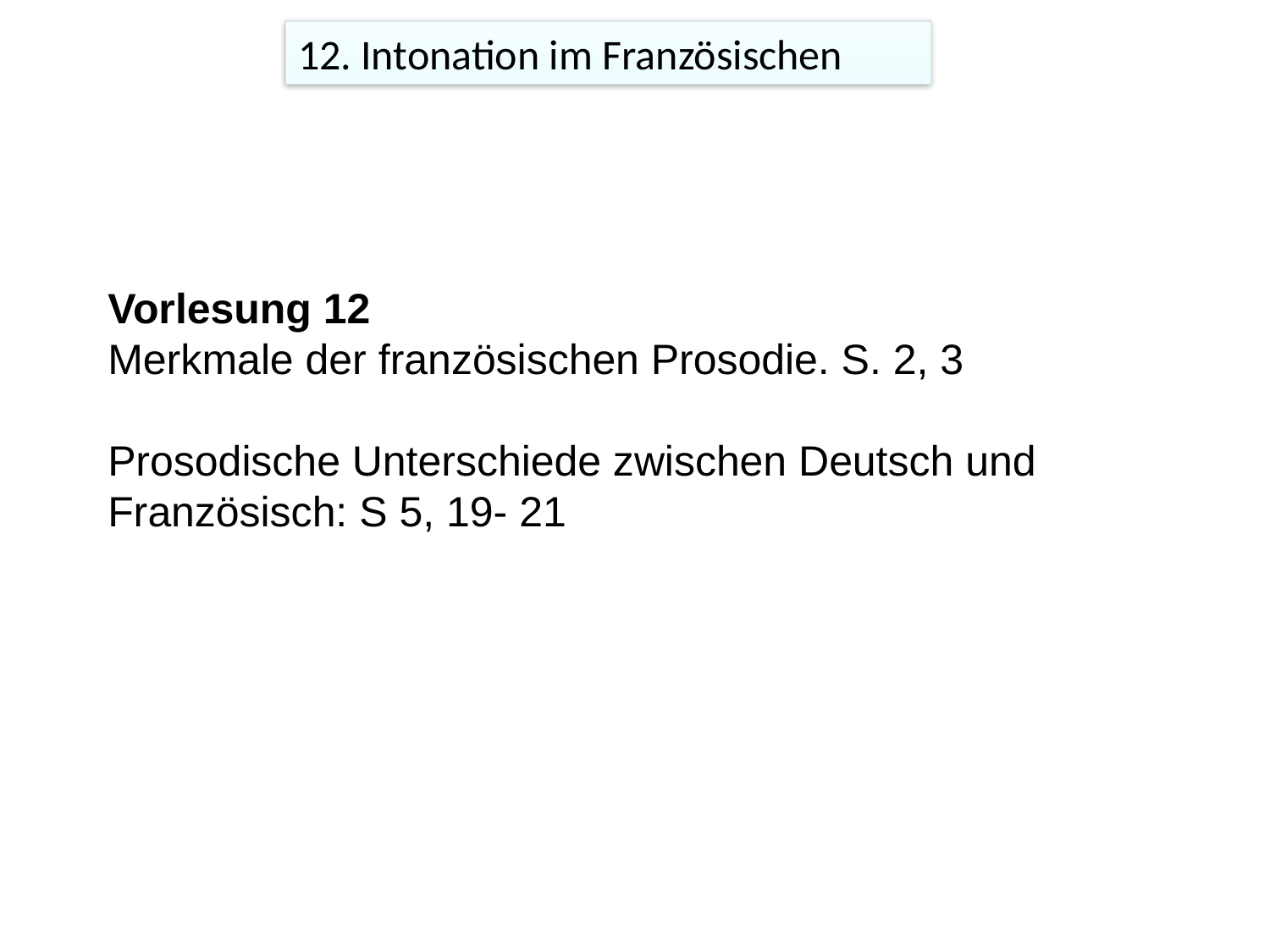

12. Intonation im Französischen
Vorlesung 12
Merkmale der französischen Prosodie. S. 2, 3
Prosodische Unterschiede zwischen Deutsch und Französisch: S 5, 19- 21